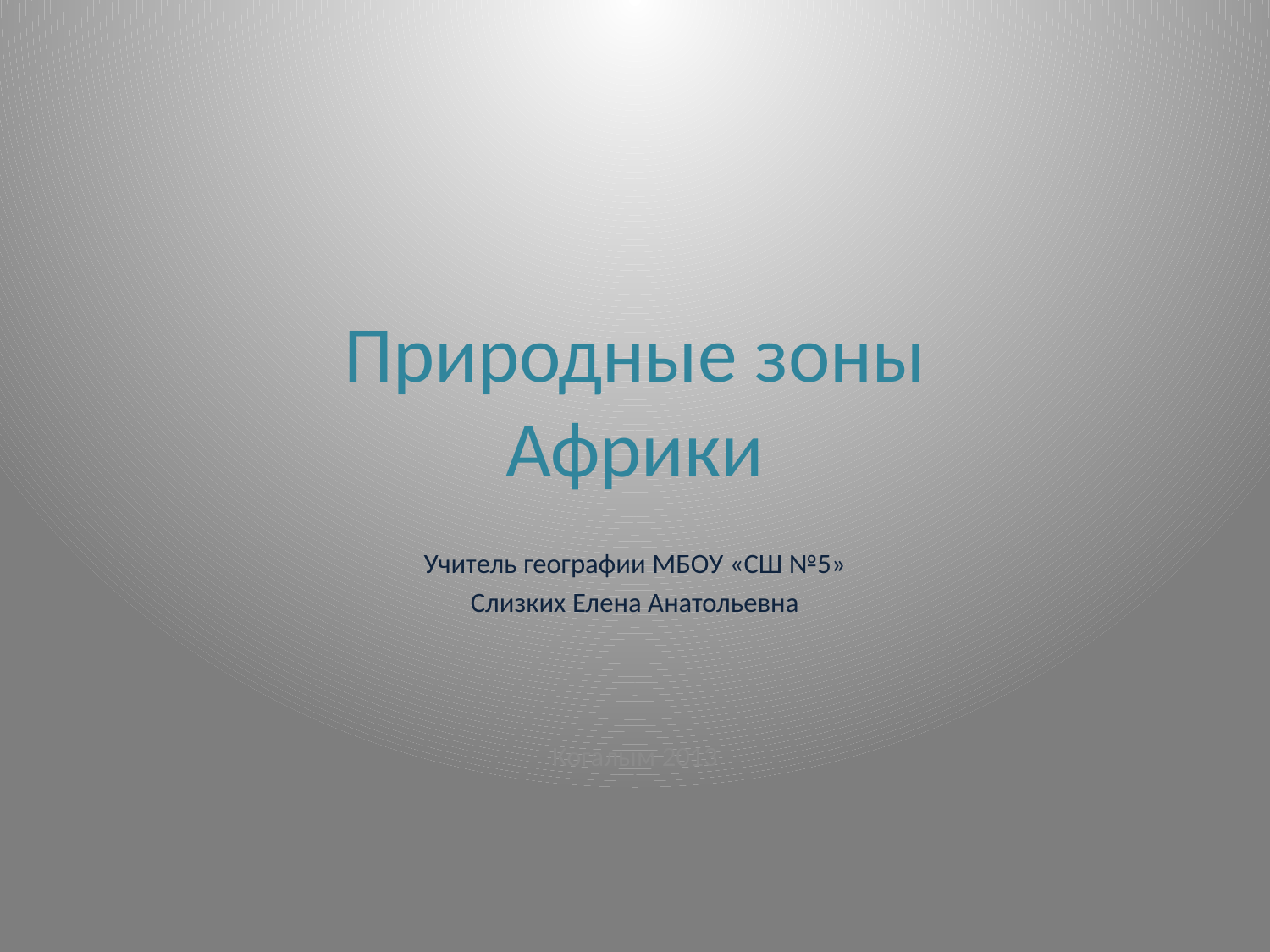

# Природные зоны Африки
Учитель географии МБОУ «СШ №5»
Слизких Елена Анатольевна

Когалым 2013